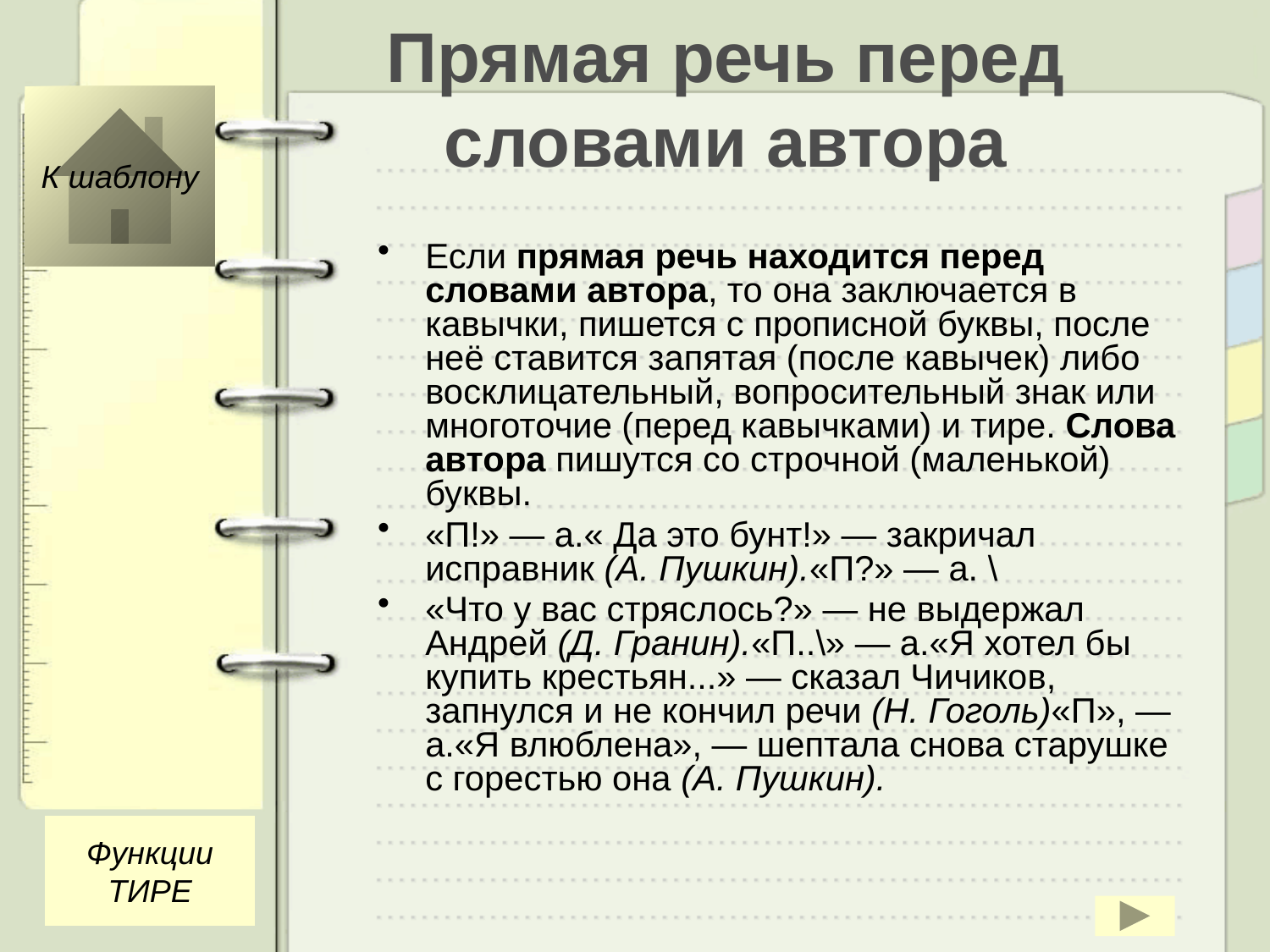

# Прямая речь перед словами автора
К шаблону

Если прямая речь находится перед словами автора, то она заключается в кавычки, пишется с прописной буквы, после неё ставится запятая (после кавычек) либо восклицательный, вопросительный знак или многоточие (перед кавычками) и тире. Слова автора пишутся со строчной (маленькой) буквы.
«П!» — а.« Да это бунт!» — закричал исправник (А. Пушкин).«П?» — а. \
«Что у вас стряслось?» — не выдержал Андрей (Д. Гранин).«П..\» — а.«Я хотел бы купить крестьян...» — сказал Чичиков, запнулся и не кончил речи (Н. Гоголь)«П», — а.«Я влюблена», — шептала снова старушке с горестью она (А. Пушкин).
Функции
ТИРЕ